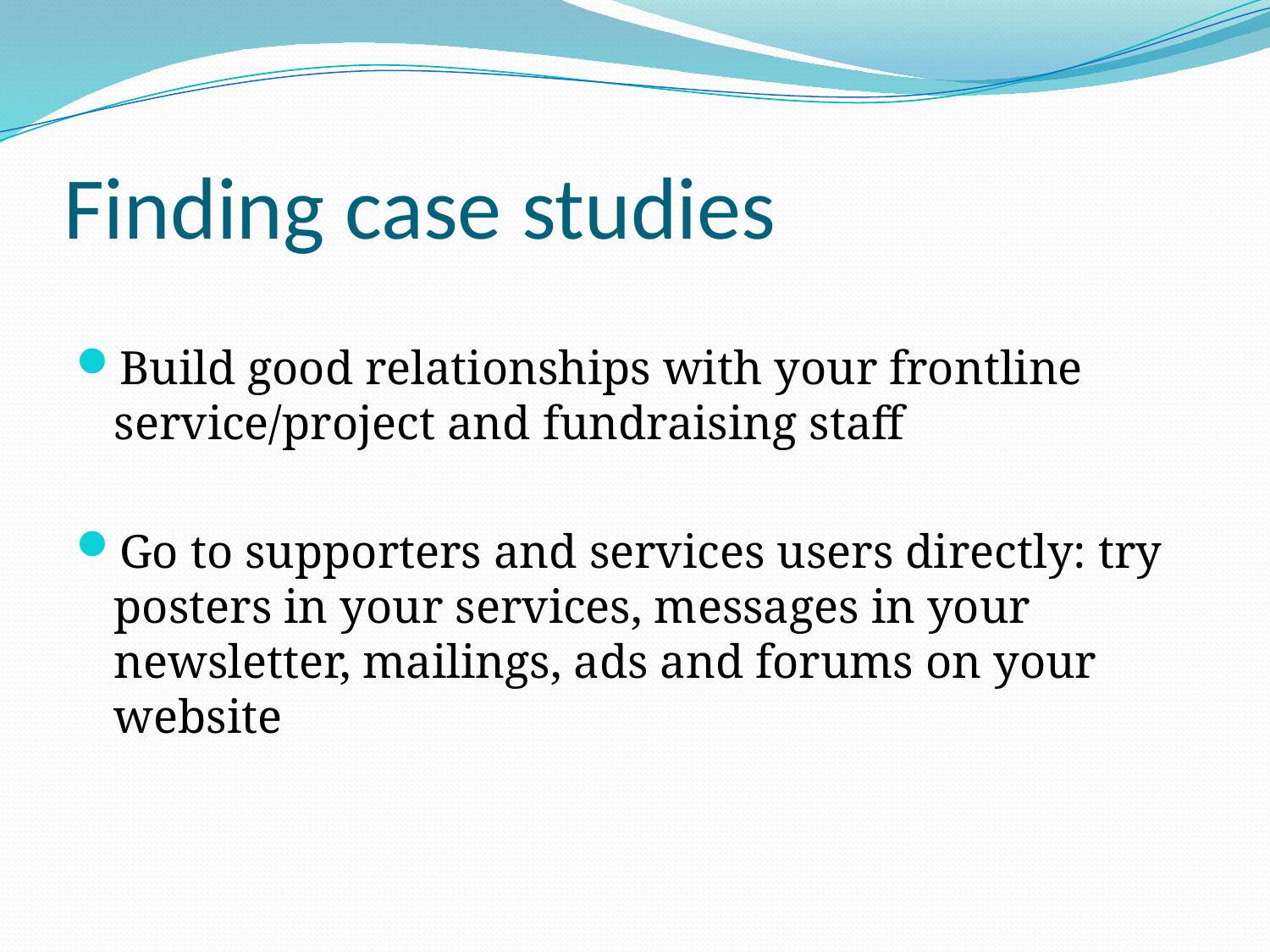

# Finding case studies

Build good relationships with your frontline service/project and fundraising staff

Go to supporters and services users directly: try posters in your services, messages in your newsletter, mailings, ads and forums on your website